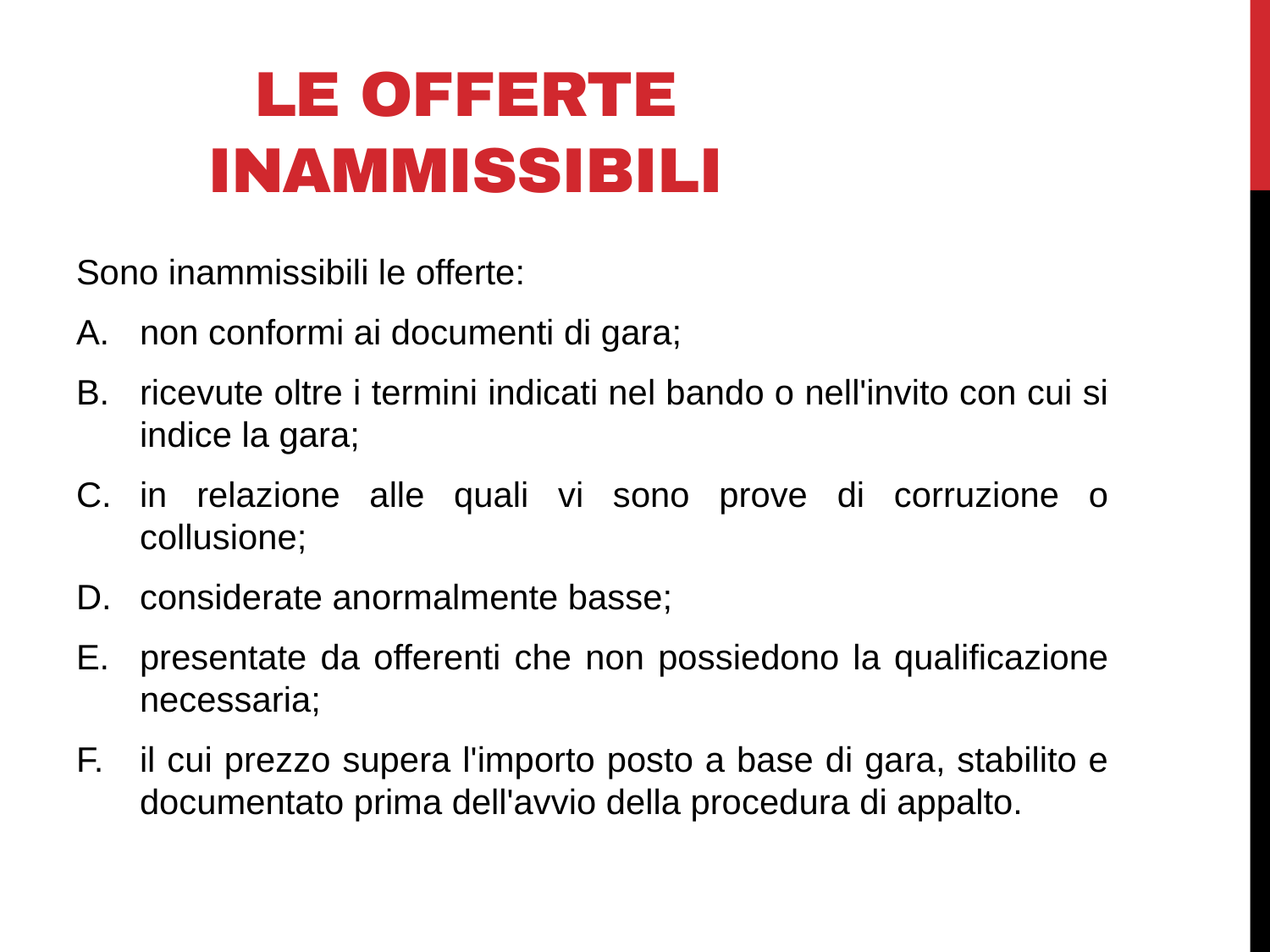

# LE OFFERTE INAMMISSIBILI
Sono inammissibili le offerte:
non conformi ai documenti di gara;
ricevute oltre i termini indicati nel bando o nell'invito con cui si indice la gara;
in relazione alle quali vi sono prove di corruzione o collusione;
considerate anormalmente basse;
presentate da offerenti che non possiedono la qualificazione necessaria;
il cui prezzo supera l'importo posto a base di gara, stabilito e documentato prima dell'avvio della procedura di appalto.